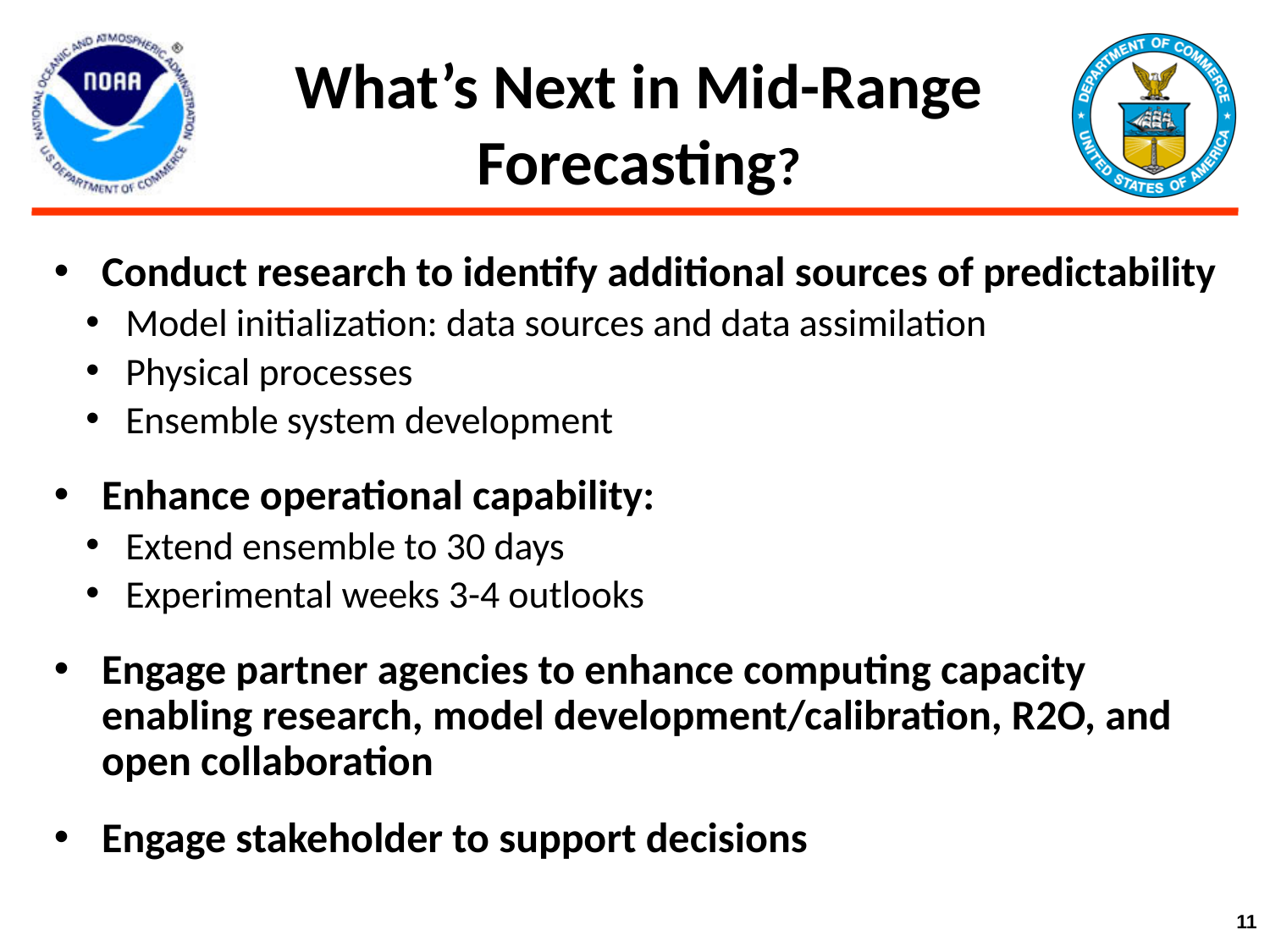

# What’s Next in Mid-Range Forecasting?
Conduct research to identify additional sources of predictability
Model initialization: data sources and data assimilation
Physical processes
Ensemble system development
Enhance operational capability:
Extend ensemble to 30 days
Experimental weeks 3-4 outlooks
Engage partner agencies to enhance computing capacity enabling research, model development/calibration, R2O, and open collaboration
Engage stakeholder to support decisions
11